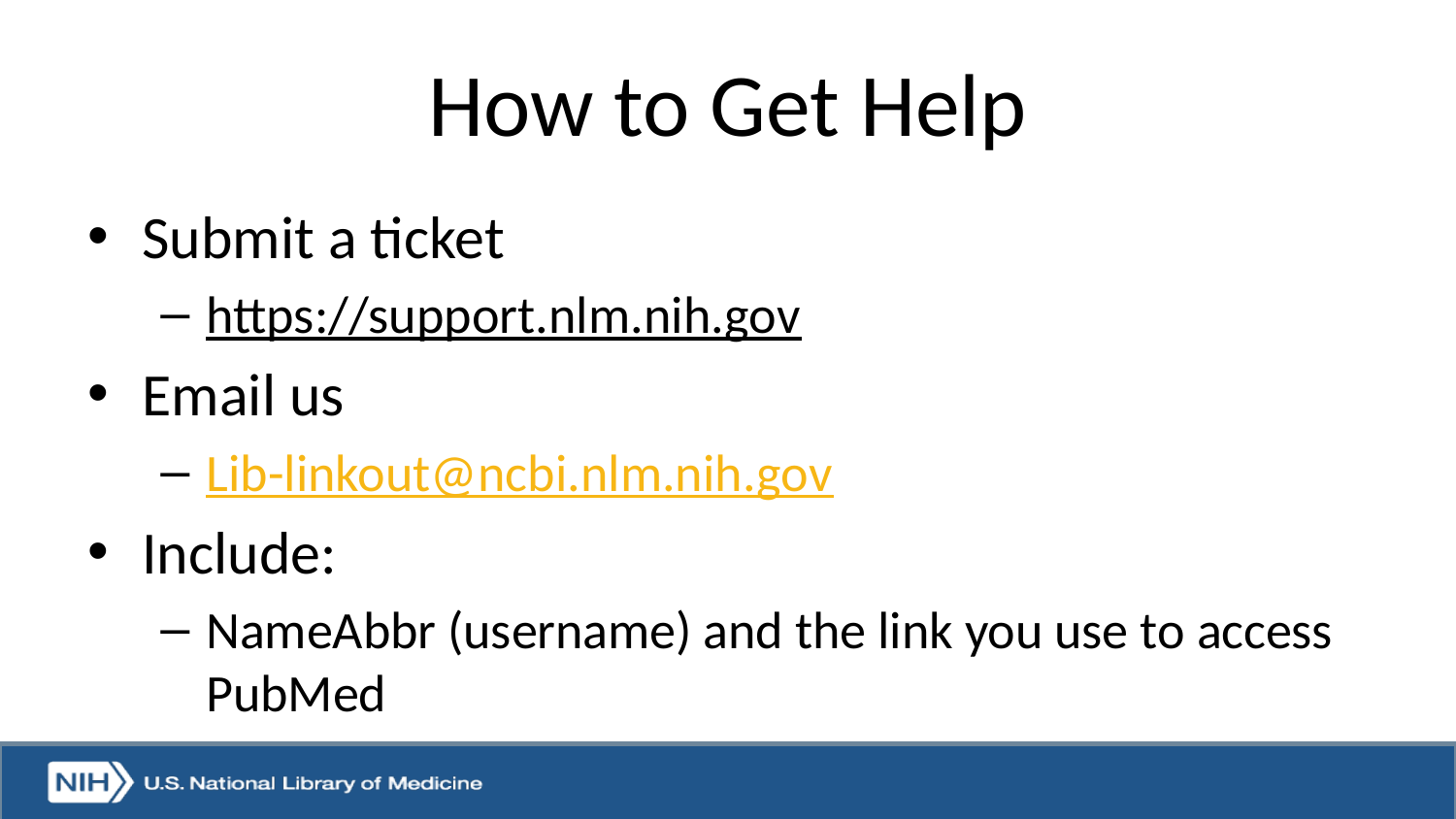

# How to Get Help
Submit a ticket
https://support.nlm.nih.gov
Email us
Lib-linkout@ncbi.nlm.nih.gov
Include:
NameAbbr (username) and the link you use to access PubMed